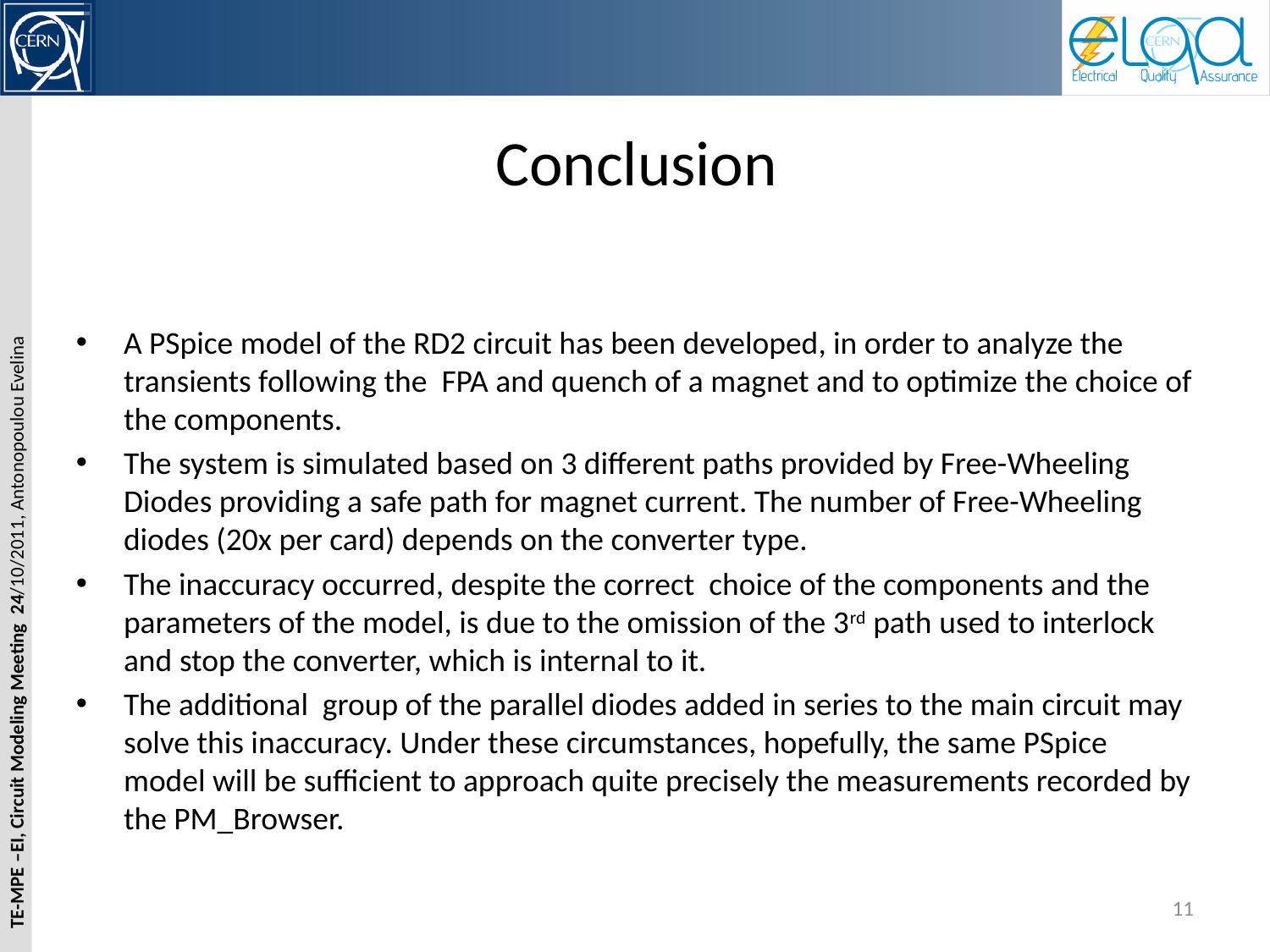

# Conclusion
A PSpice model of the RD2 circuit has been developed, in order to analyze the transients following the  FPA and quench of a magnet and to optimize the choice of the components.
The system is simulated based on 3 different paths provided by Free-Wheeling Diodes providing a safe path for magnet current. The number of Free-Wheeling diodes (20x per card) depends on the converter type.
The inaccuracy occurred, despite the correct  choice of the components and the parameters of the model, is due to the omission of the 3rd path used to interlock and stop the converter, which is internal to it.
The additional  group of the parallel diodes added in series to the main circuit may solve this inaccuracy. Under these circumstances, hopefully, the same PSpice model will be sufficient to approach quite precisely the measurements recorded by the PM_Browser.

11